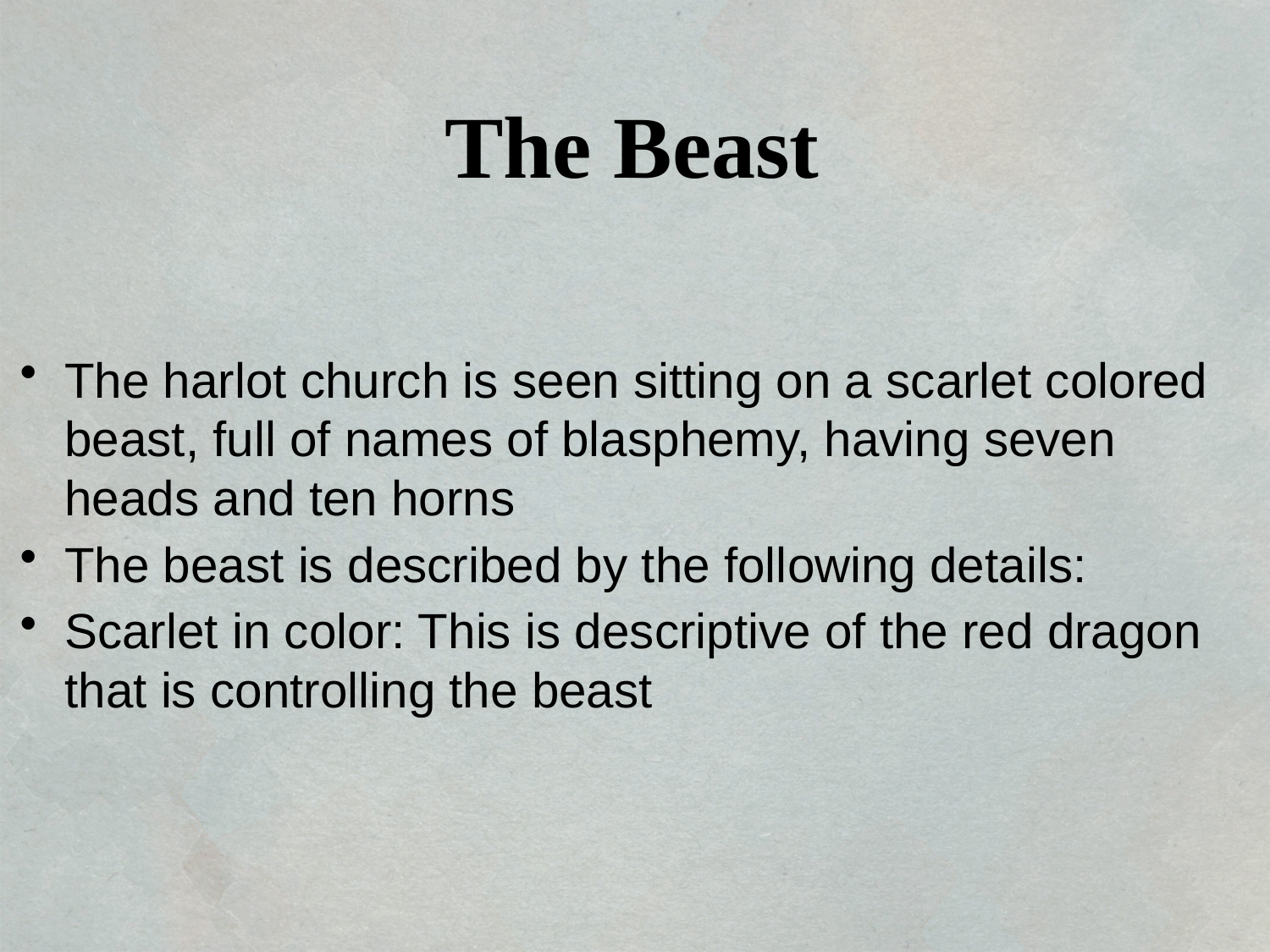

The Beast
The harlot church is seen sitting on a scarlet colored beast, full of names of blasphemy, having seven heads and ten horns
The beast is described by the following details:
Scarlet in color: This is descriptive of the red dragon that is controlling the beast